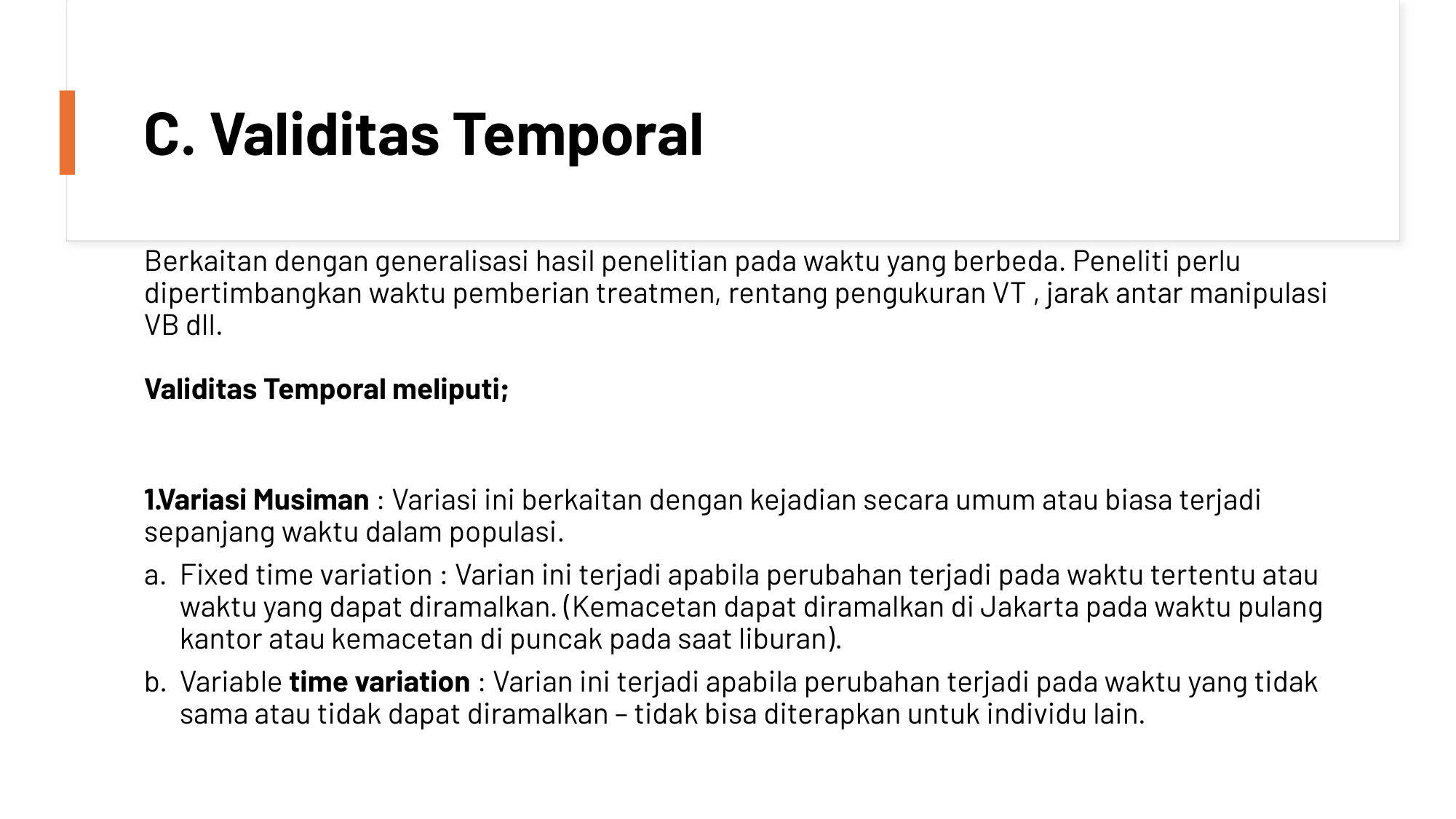

# C. Validitas Temporal

Berkaitan dengan generalisasi hasil penelitian pada waktu yang berbeda. Peneliti perlu dipertimbangkan waktu pemberian treatmen, rentang pengukuran VT , jarak antar manipulasi VB dll.
Validitas Temporal meliputi;
Variasi Musiman : Variasi ini berkaitan dengan kejadian secara umum atau biasa terjadi sepanjang waktu dalam populasi.
Fixed time variation : Varian ini terjadi apabila perubahan terjadi pada waktu tertentu atau waktu yang dapat diramalkan. (Kemacetan dapat diramalkan di Jakarta pada waktu pulang kantor atau kemacetan di puncak pada saat liburan).
Variable time variation : Varian ini terjadi apabila perubahan terjadi pada waktu yang tidak sama atau tidak dapat diramalkan – tidak bisa diterapkan untuk individu lain.